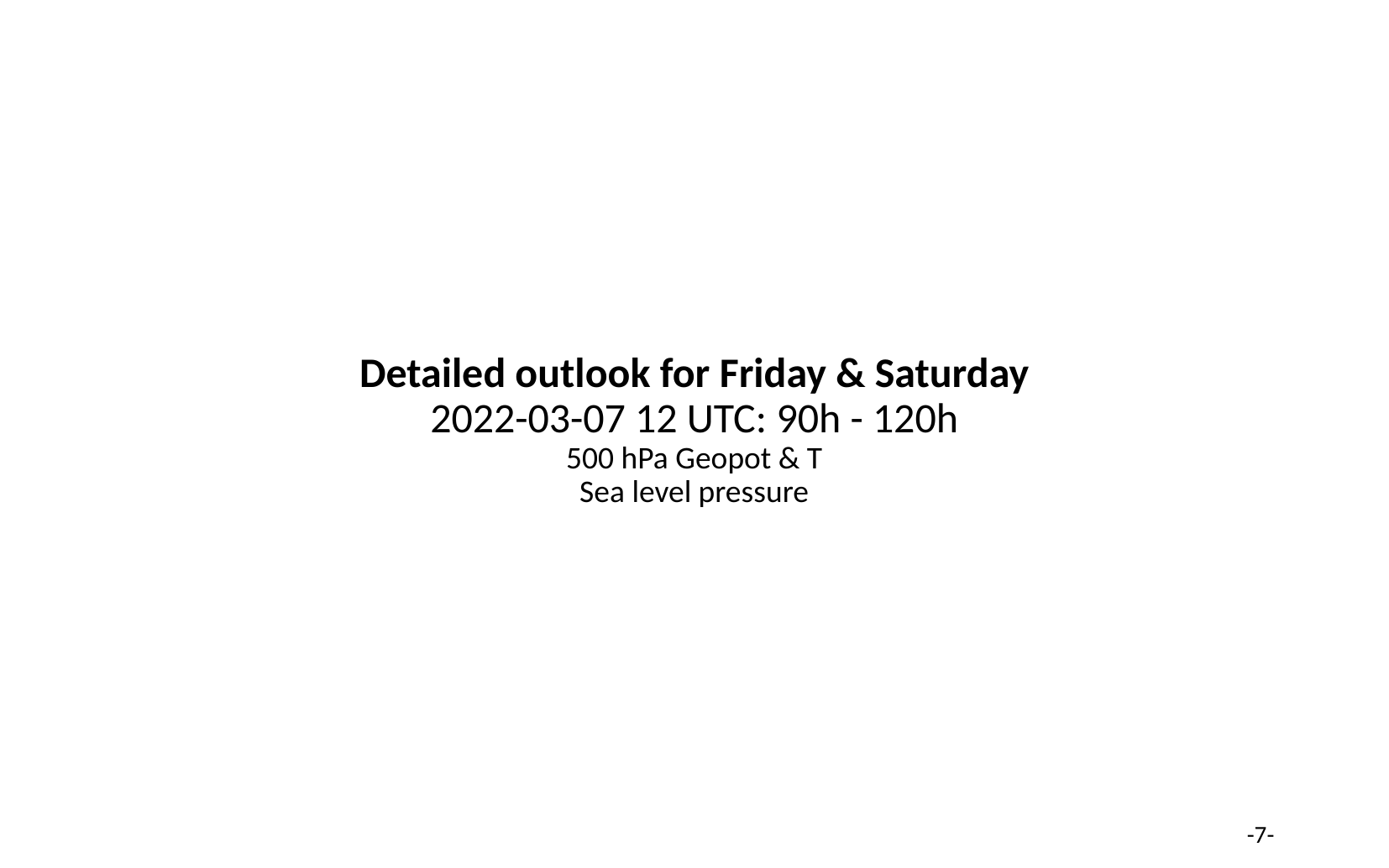

Detailed outlook for Friday & Saturday
2022-03-07 12 UTC: 90h - 120h
500 hPa Geopot & T
Sea level pressure